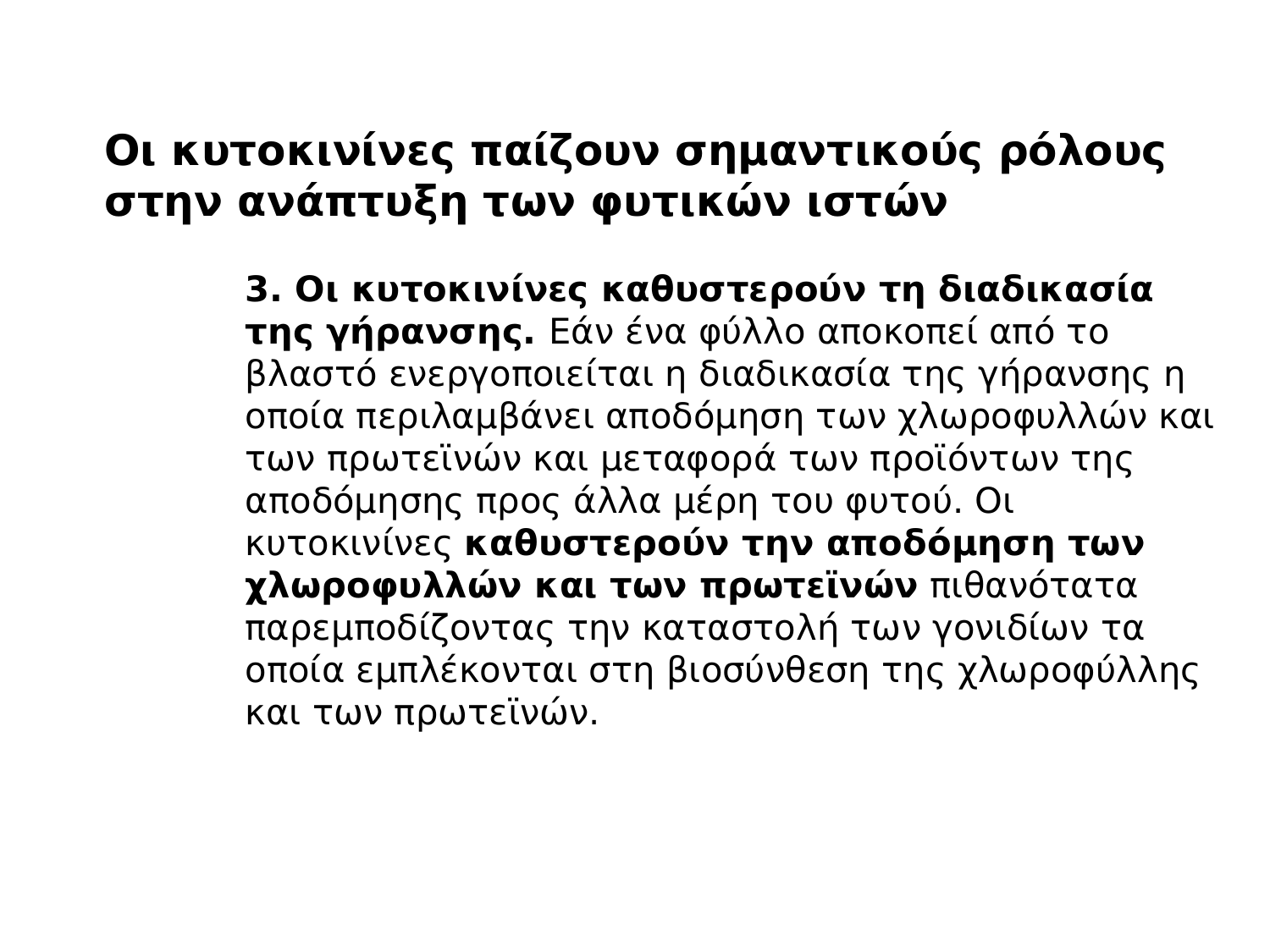

Οι κυτοκινίνες παίζουν σημαντικούς ρόλους στην ανάπτυξη των φυτικών ιστών
3. Οι κυτοκινίνες καθυστερούν τη διαδικασία της γήρανσης. Εάν ένα φύλλο αποκοπεί από το βλαστό ενεργοποιείται η διαδικασία της γήρανσης η οποία περιλαμβάνει αποδόμηση των χλωροφυλλών και των πρωτεϊνών και μεταφορά των προϊόντων της αποδόμησης προς άλλα μέρη του φυτού. Οι κυτοκινίνες καθυστερούν την αποδόμηση των χλωροφυλλών και των πρωτεϊνών πιθανότατα παρεμποδίζοντας την καταστολή των γονιδίων τα οποία εμπλέκονται στη βιοσύνθεση της χλωροφύλλης και των πρωτεϊνών.